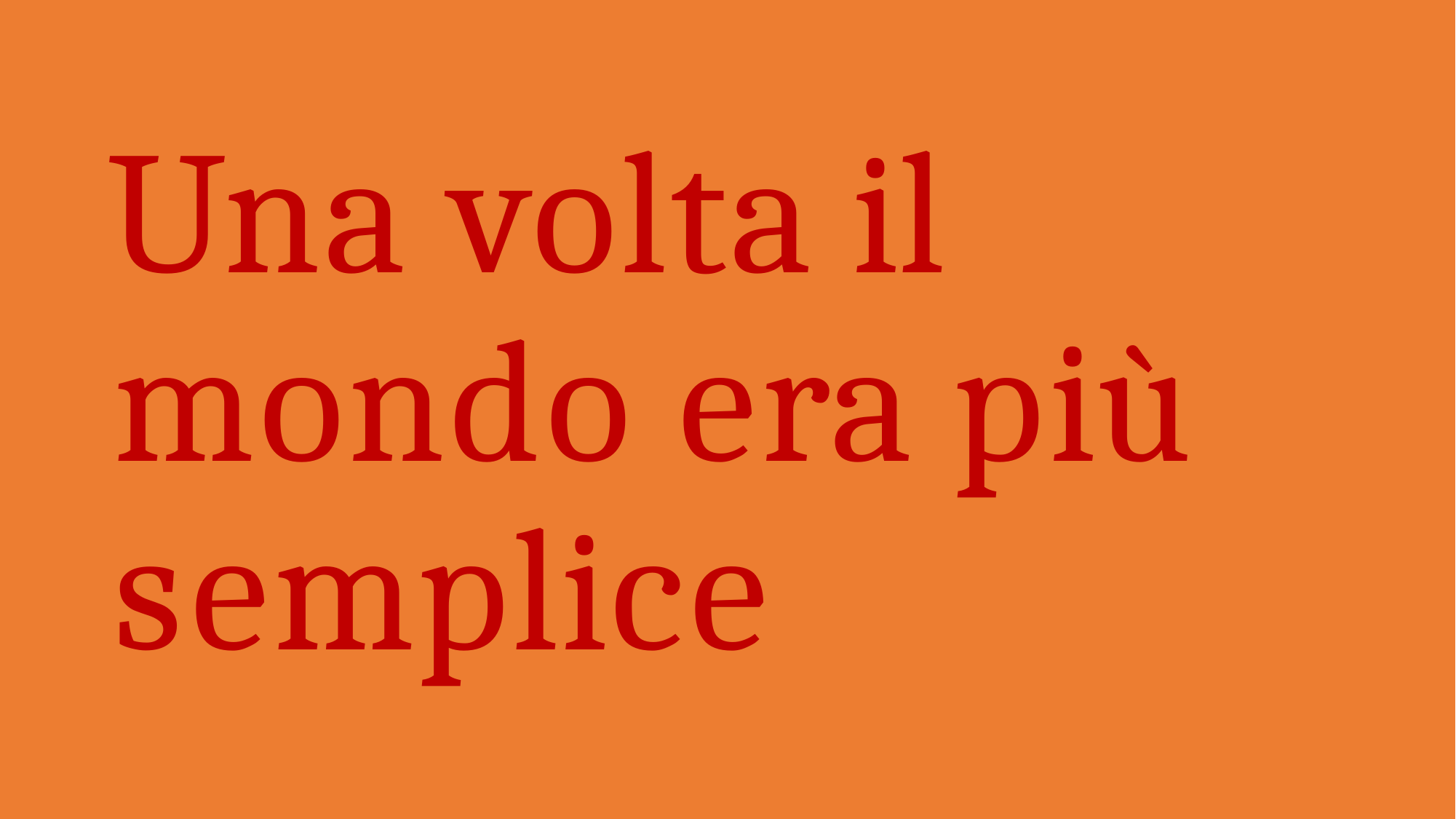

# Una volta il mondo era più semplice